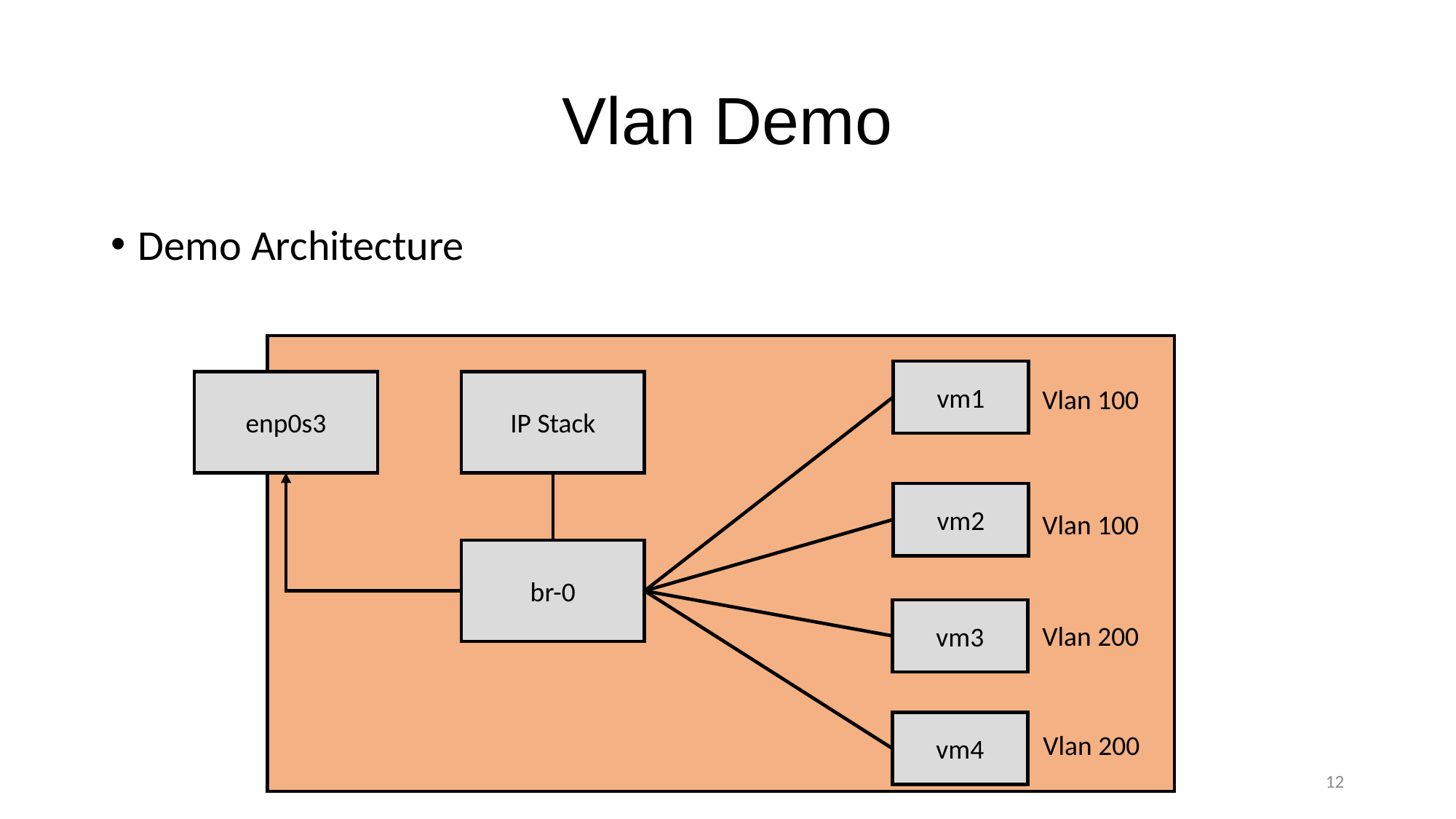

# Vlan Demo
Demo Architecture

vm1
enp0s3
IP Stack
Vlan 100
vm2
Vlan 100
br-0
vm3
Vlan 200
vm4
Vlan 200
12